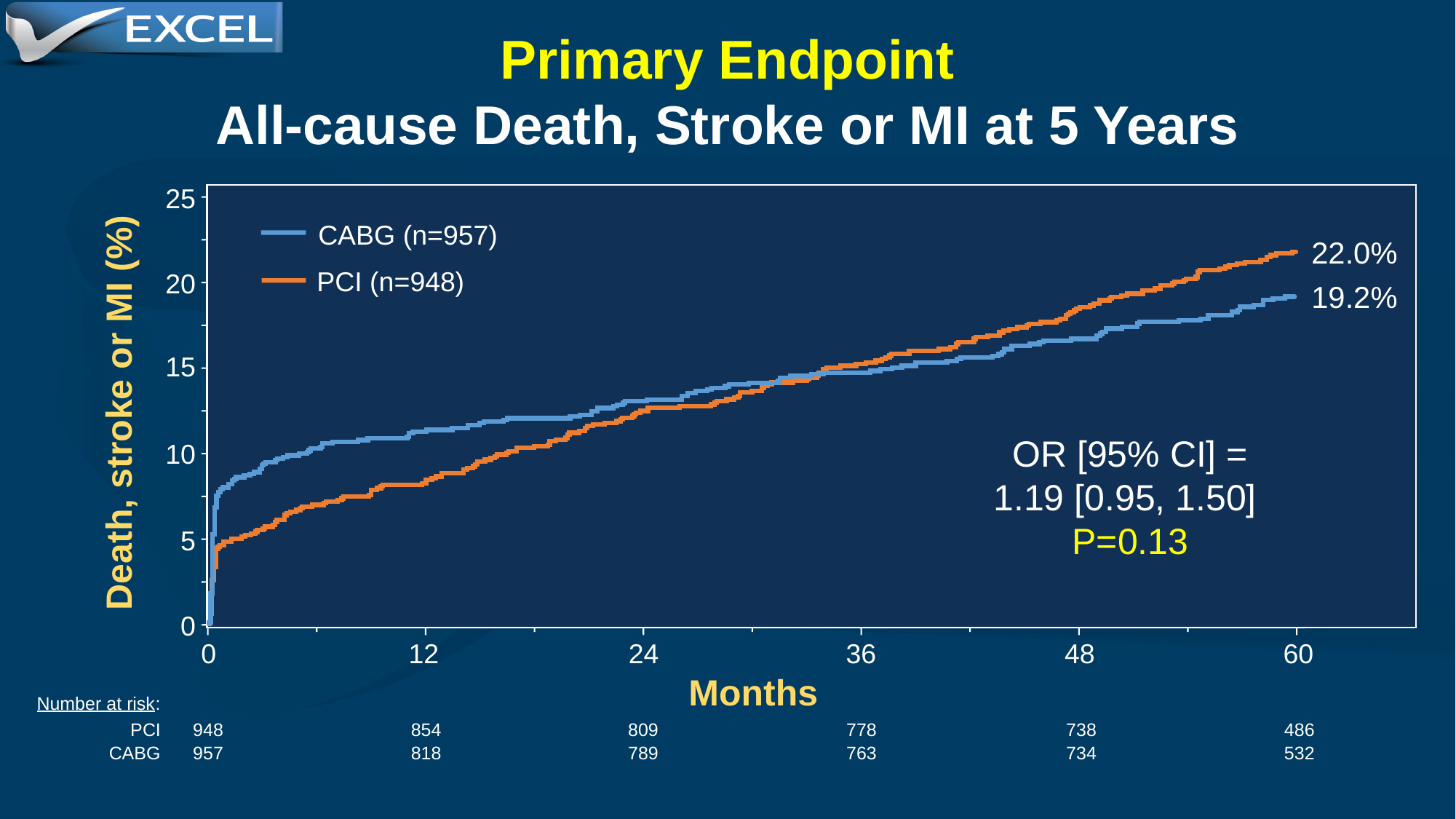

Primary Endpoint
All-cause Death, Stroke or MI at 5 Years
25

CABG (n=957)

PCI (n=948)

22.0%

20
19.2%

15

Death, stroke or MI (%)

OR [95% CI] =
1.19 [0.95, 1.50]
P=0.13
10

5

0

0
12
24
36
48
60
Months
Number at risk:
PCI
948
854
809
778
738
486
CABG
957
818
789
763
734
532